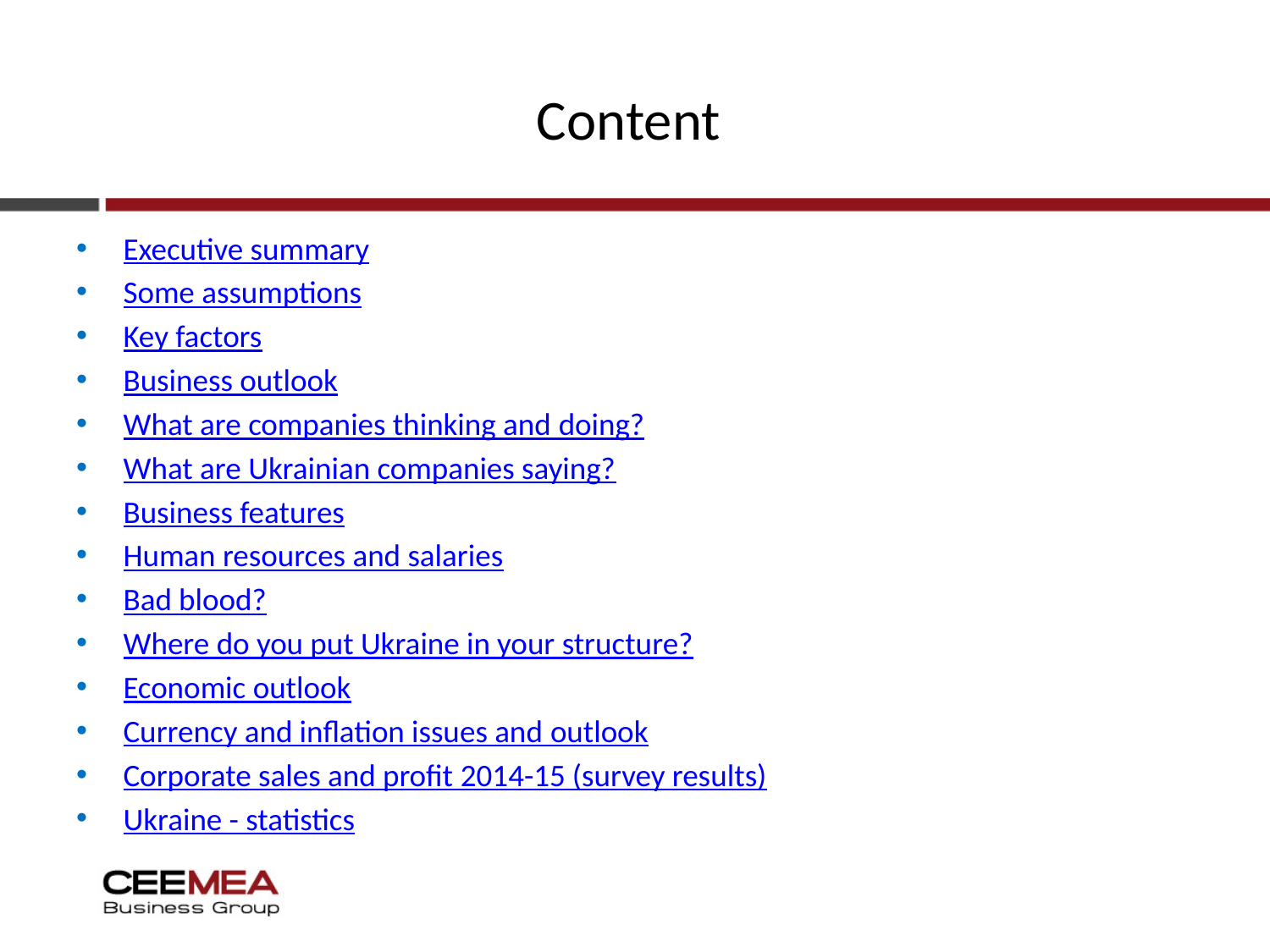

# Content
Executive summary
Some assumptions
Key factors
Business outlook
What are companies thinking and doing?
What are Ukrainian companies saying?
Business features
Human resources and salaries
Bad blood?
Where do you put Ukraine in your structure?
Economic outlook
Currency and inflation issues and outlook
Corporate sales and profit 2014-15 (survey results)
Ukraine - statistics